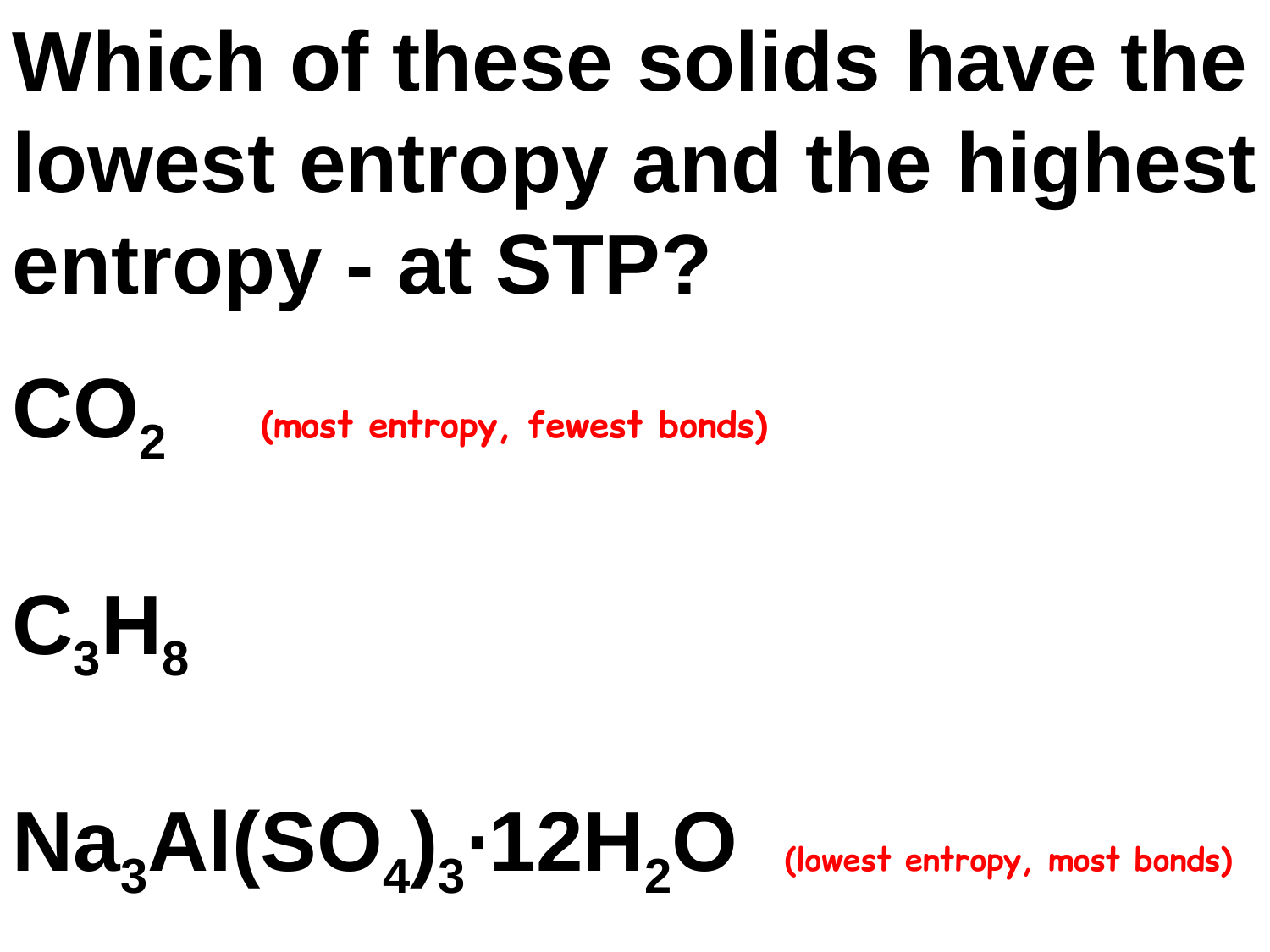

Which of these solids have the lowest entropy and the highest entropy - at STP?

CO2    (most entropy, fewest bonds)

C3H8

Na3Al(SO4)3∙12H2O  (lowest entropy, most bonds)